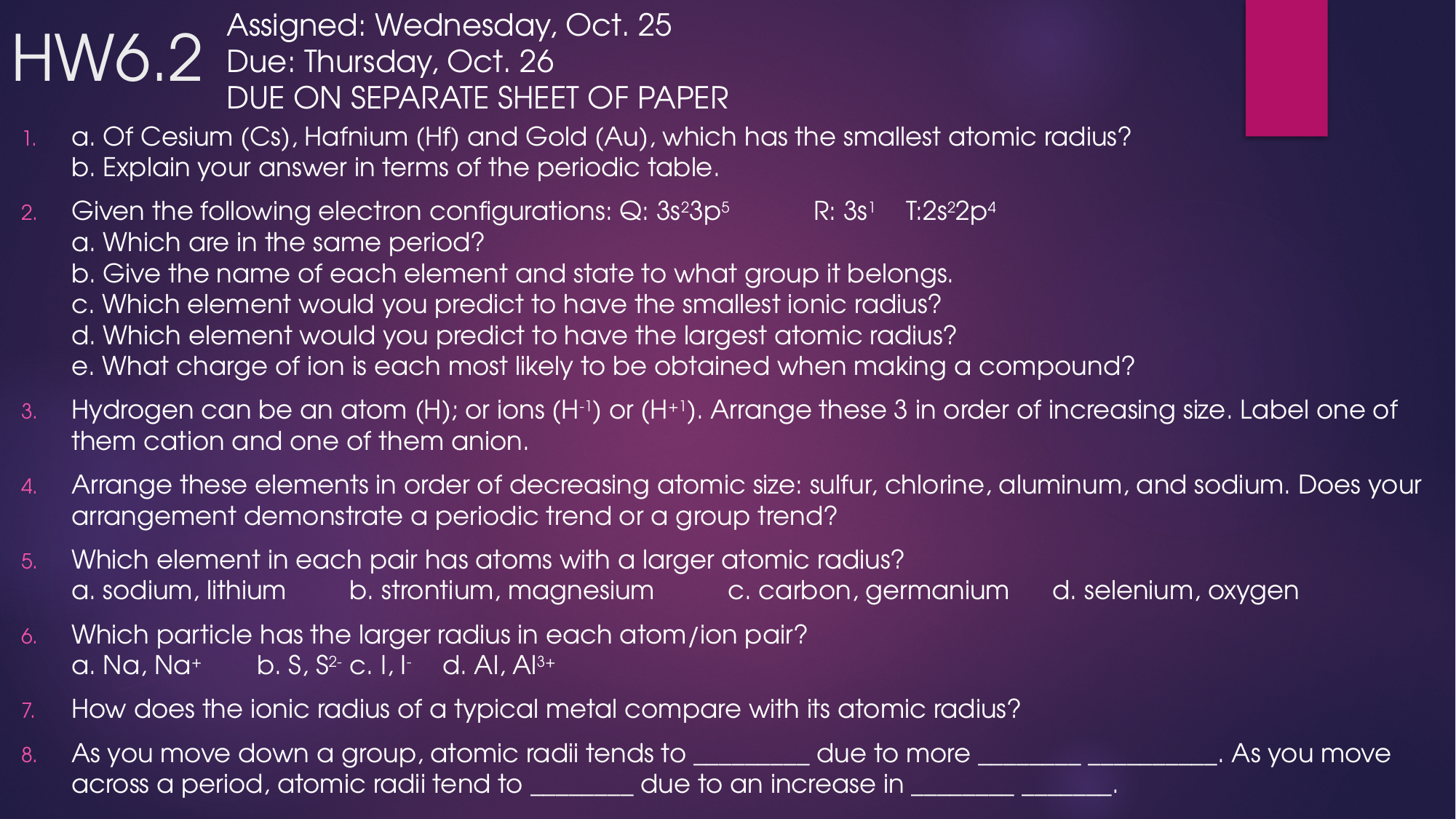

Assigned: Wednesday, Oct. 25
Due: Thursday, Oct. 26
DUE ON SEPARATE SHEET OF PAPER
# HW6.2
a. Of Cesium (Cs), Hafnium (Hf) and Gold (Au), which has the smallest atomic radius?
b. Explain your answer in terms of the periodic table.
Given the following electron configurations: Q: 3s23p5	R: 3s1	T:2s22p4
a. Which are in the same period?
b. Give the name of each element and state to what group it belongs.
c. Which element would you predict to have the smallest ionic radius?
d. Which element would you predict to have the largest atomic radius?
e. What charge of ion is each most likely to be obtained when making a compound?
Hydrogen can be an atom (H); or ions (H-1) or (H+1). Arrange these 3 in order of increasing size. Label one of them cation and one of them anion.
Arrange these elements in order of decreasing atomic size: sulfur, chlorine, aluminum, and sodium. Does your arrangement demonstrate a periodic trend or a group trend?
Which element in each pair has atoms with a larger atomic radius?
a. sodium, lithium		b. strontium, magnesium	 c. carbon, germanium      d. selenium, oxygen
Which particle has the larger radius in each atom/ion pair?
a. Na, Na+		b. S, S2-	c. I, I-	d. Al, Al3+
How does the ionic radius of a typical metal compare with its atomic radius?
As you move down a group, atomic radii tends to _________ due to more ________ __________. As you move across a period, atomic radii tend to ________ due to an increase in ________ _______.